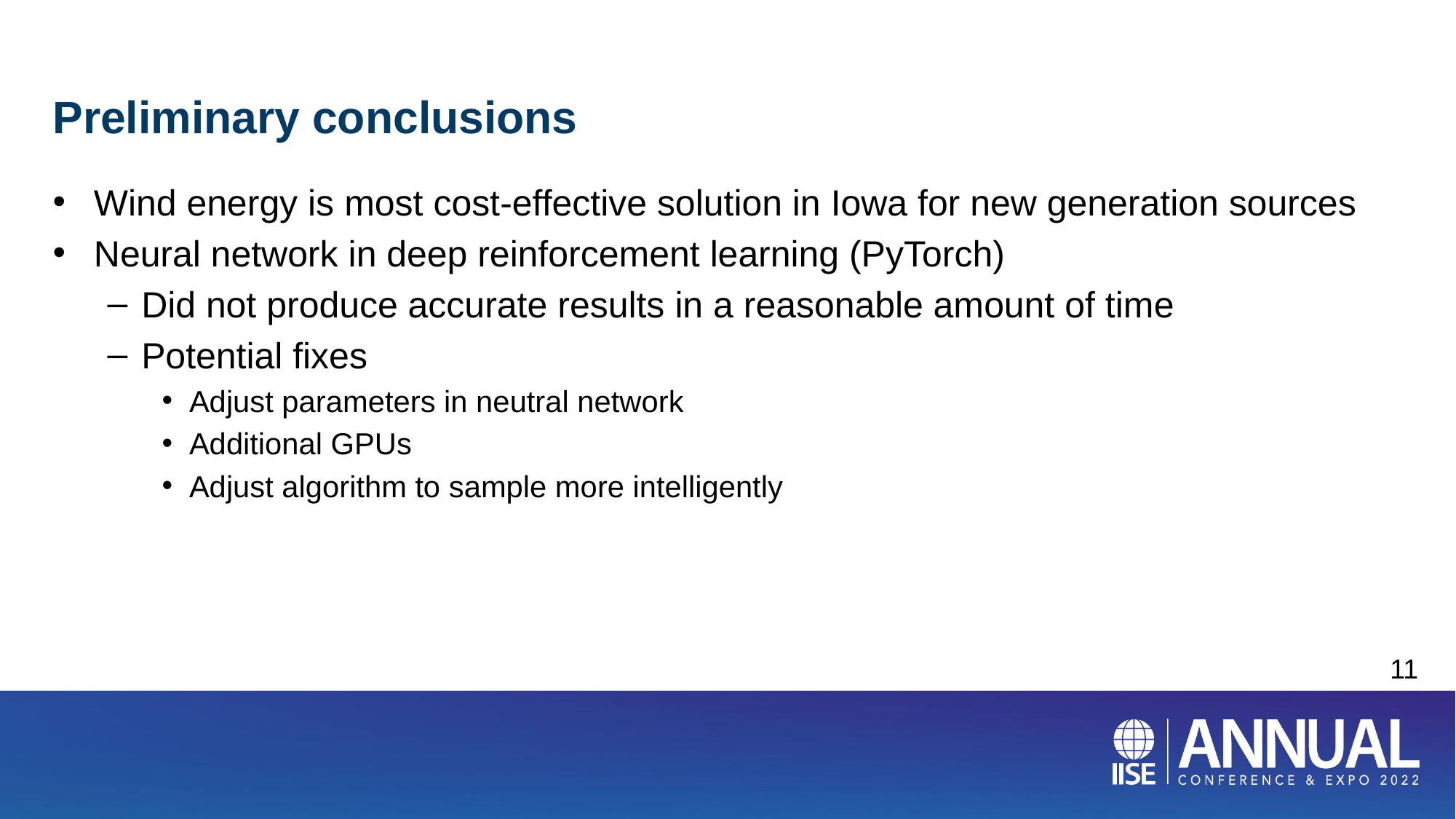

# Preliminary conclusions
Wind energy is most cost-effective solution in Iowa for new generation sources
Neural network in deep reinforcement learning (PyTorch)
Did not produce accurate results in a reasonable amount of time
Potential fixes
Adjust parameters in neutral network
Additional GPUs
Adjust algorithm to sample more intelligently

11